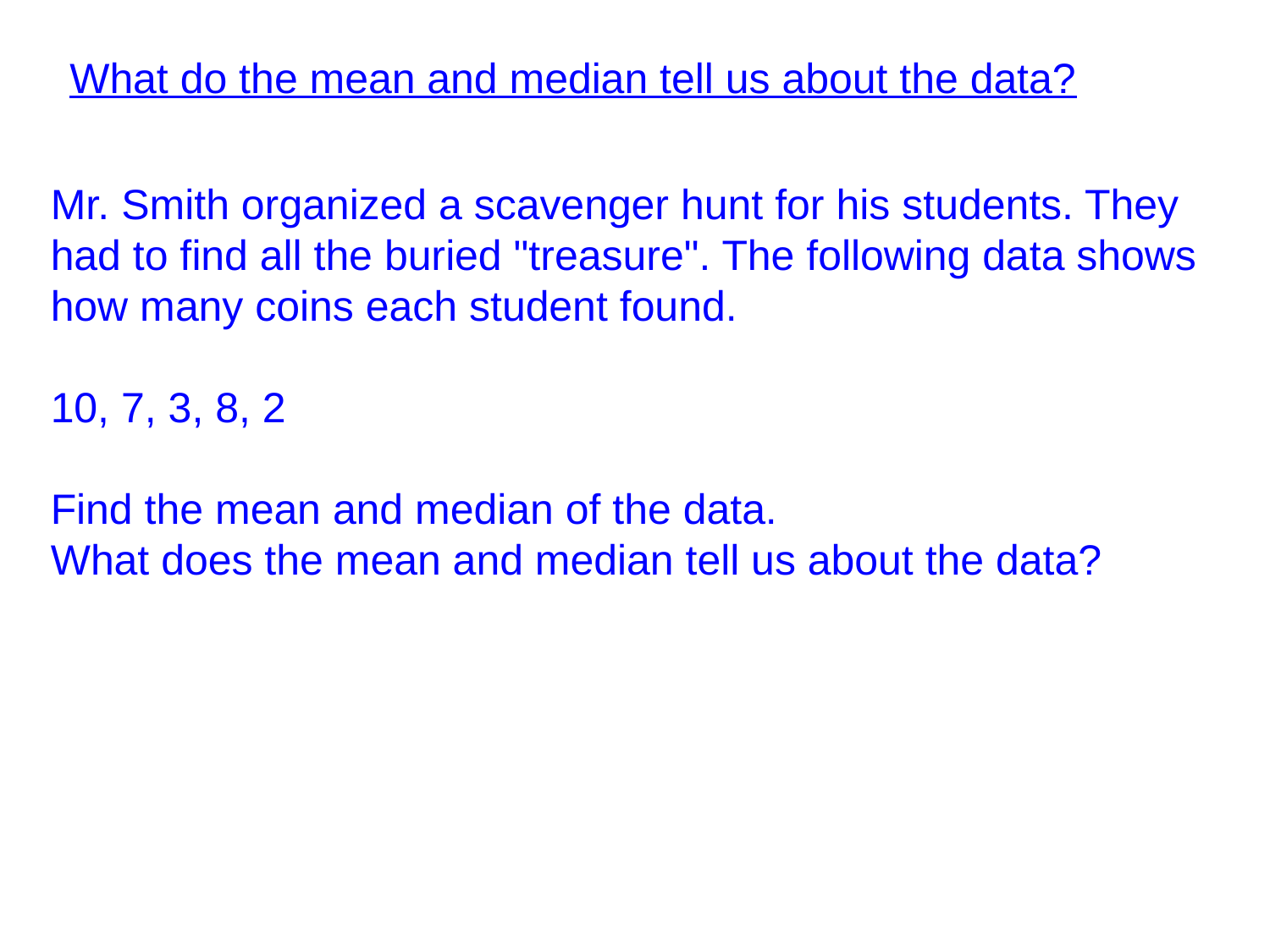

What do the mean and median tell us about the data?
Mr. Smith organized a scavenger hunt for his students. They had to find all the buried "treasure". The following data shows how many coins each student found.

10, 7, 3, 8, 2

Find the mean and median of the data.
What does the mean and median tell us about the data?